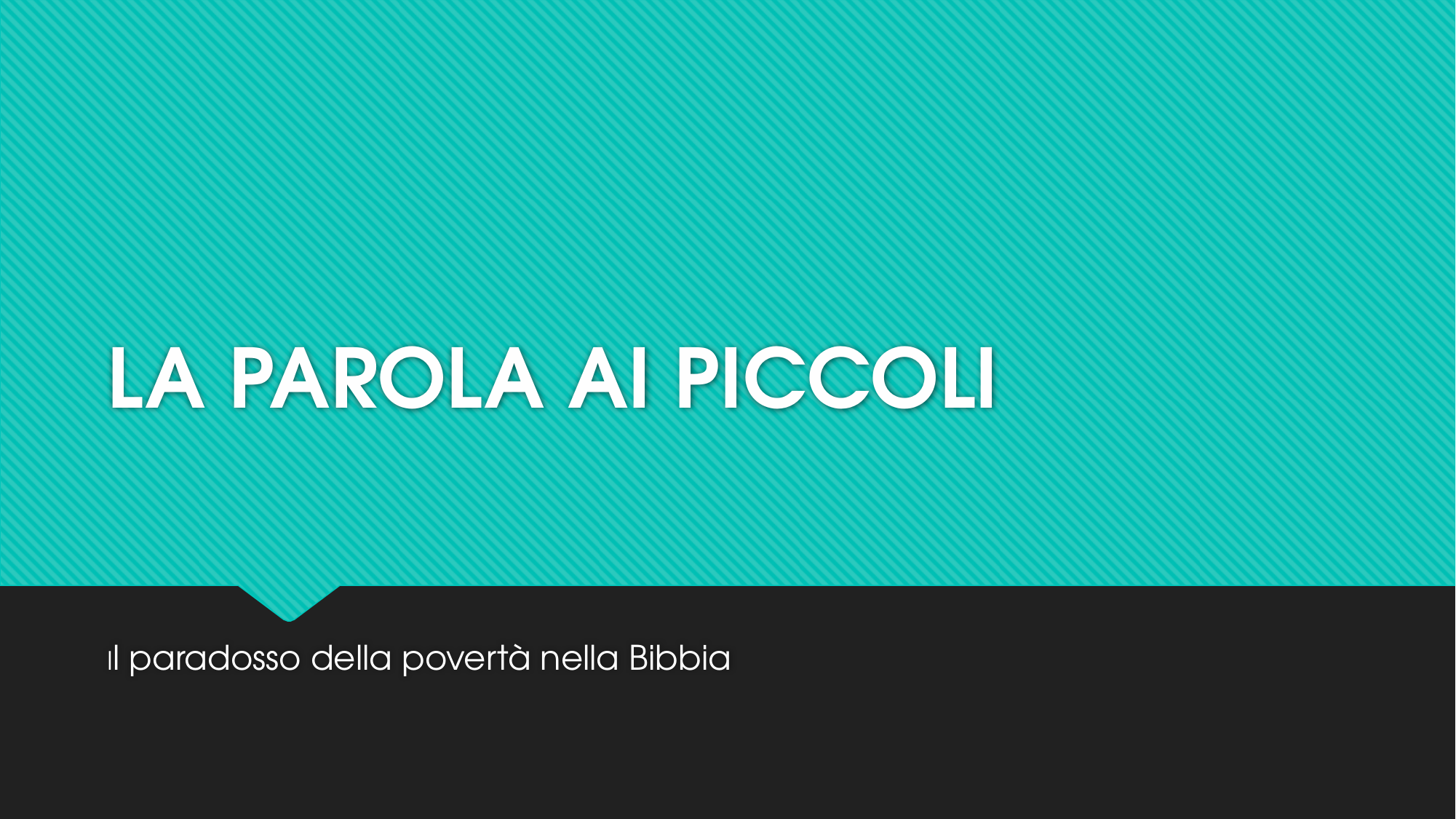

# LA PAROLA AI PICCOLI
Il paradosso della povertà nella Bibbia